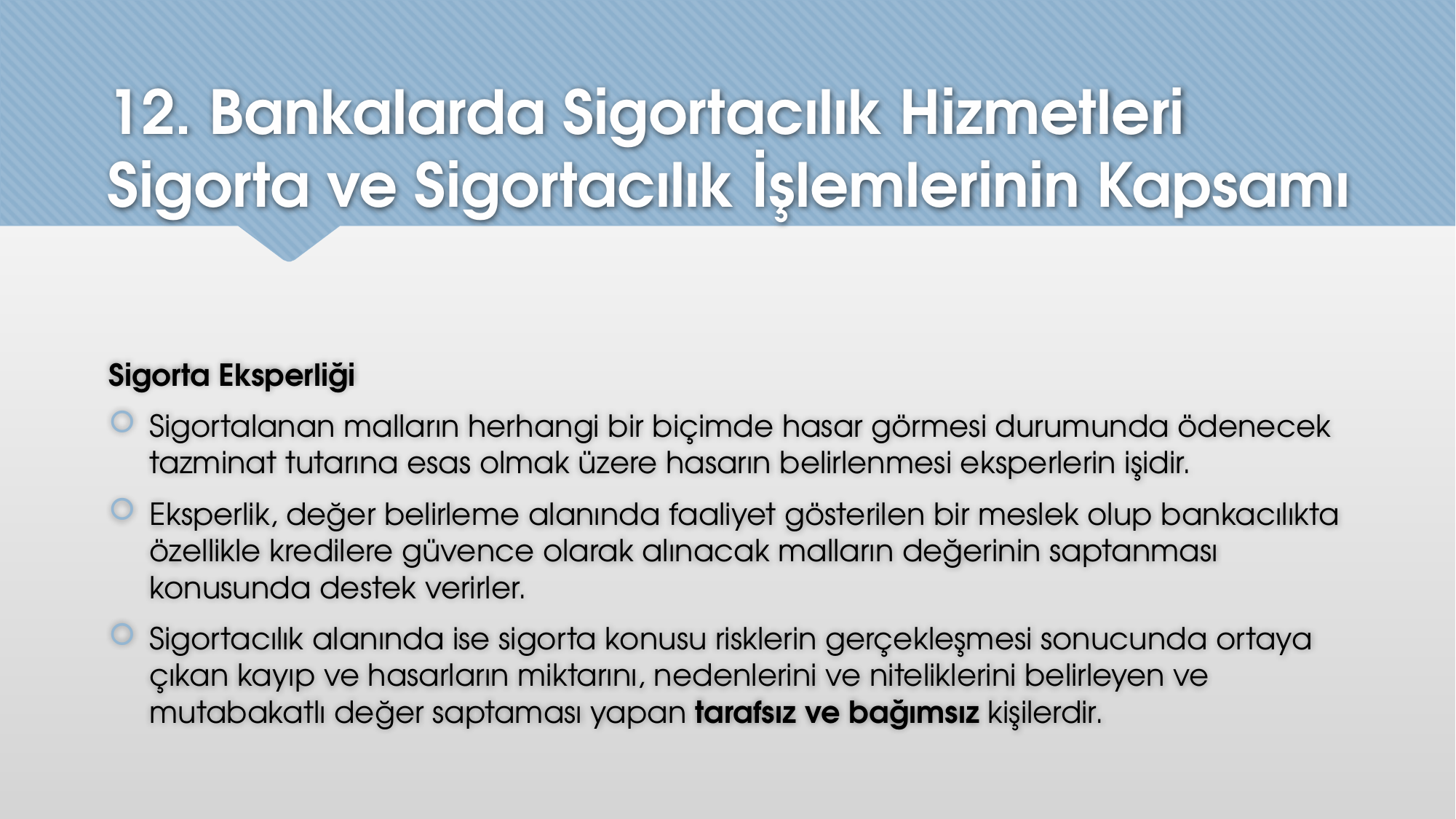

# 12. Bankalarda Sigortacılık Hizmetleri Sigorta ve Sigortacılık İşlemlerinin Kapsamı
Sigorta Eksperliği
Sigortalanan malların herhangi bir biçimde hasar görmesi durumunda ödenecek tazminat tutarına esas olmak üzere hasarın belirlenmesi eksperlerin işidir.
Eksperlik, değer belirleme alanında faaliyet gösterilen bir meslek olup bankacılıkta özellikle kredilere güvence olarak alınacak malların değerinin saptanması konusunda destek verirler.
Sigortacılık alanında ise sigorta konusu risklerin gerçekleşmesi sonucunda ortaya çıkan kayıp ve hasarların miktarını, nedenlerini ve niteliklerini belirleyen ve mutabakatlı değer saptaması yapan tarafsız ve bağımsız kişilerdir.